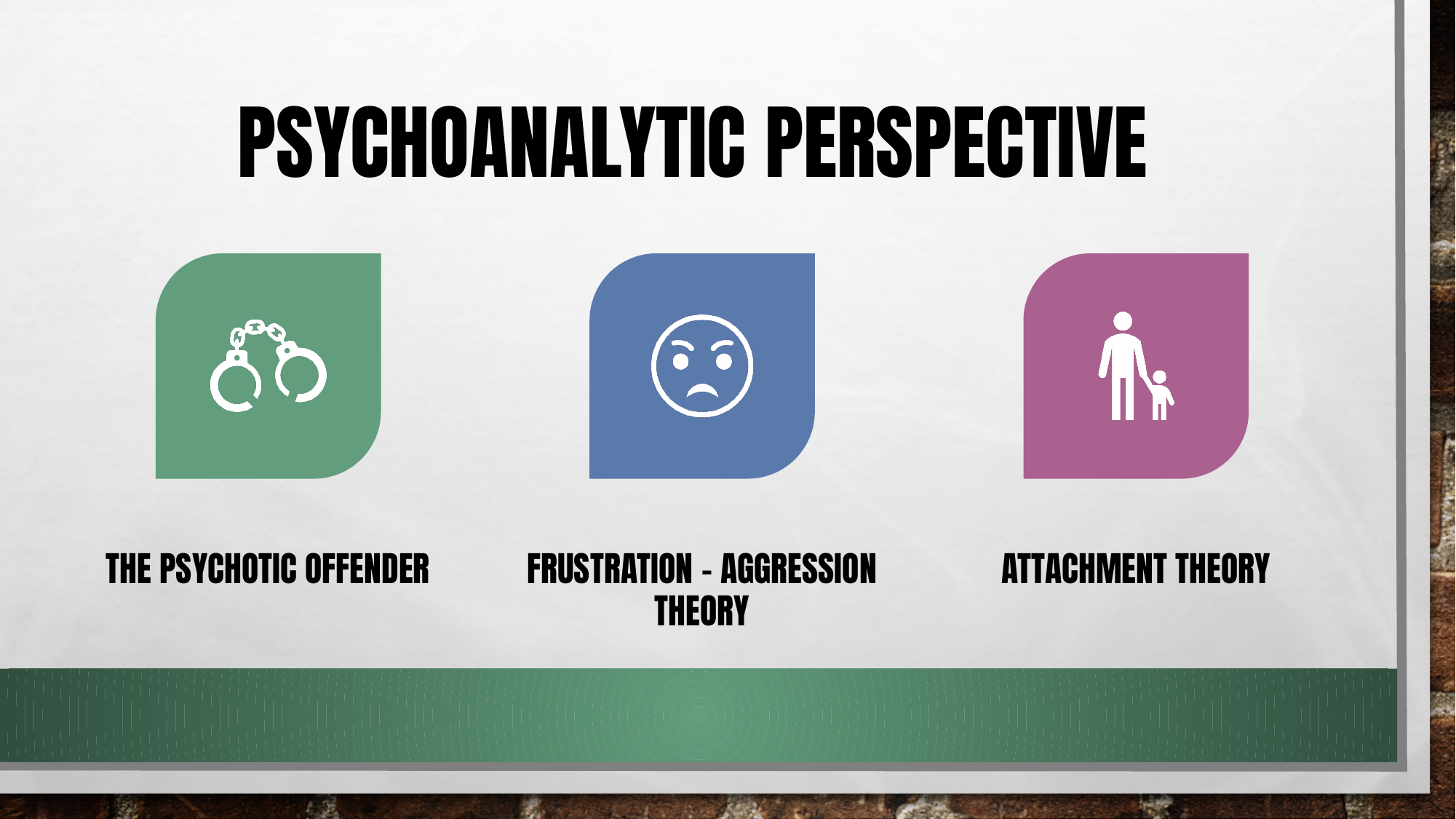

# Psychoanalytic Perspective
The Psychotic Offender
Frustration – Aggression Theory
Attachment Theory